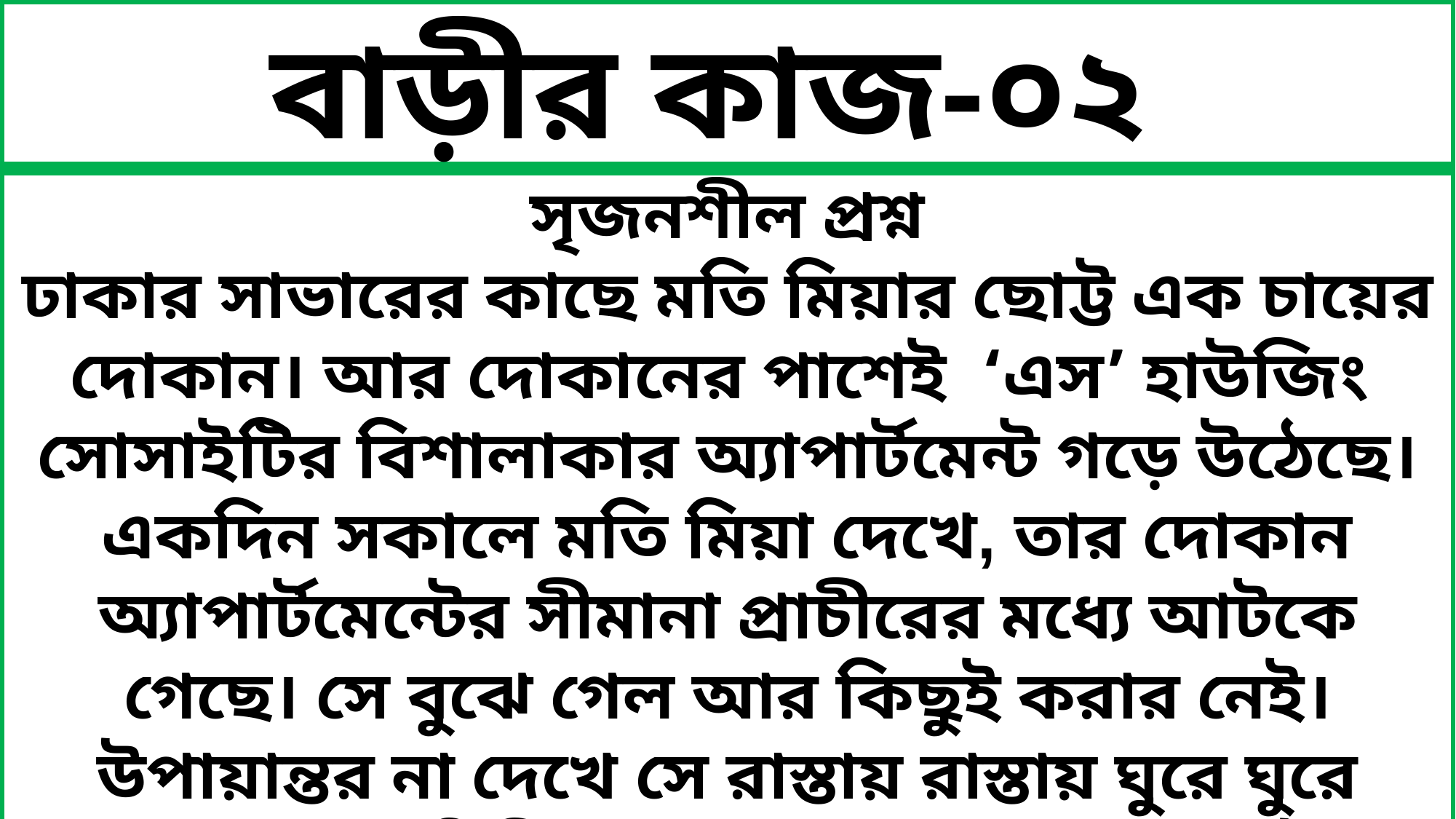

বাড়ীর কাজ-০২
সৃজনশীল প্রশ্ন
ঢাকার সাভারের কাছে মতি মিয়ার ছোট্ট এক চায়ের দোকান। আর দোকানের পাশেই  ‘এস’ হাউজিং  সোসাইটির বিশালাকার অ্যাপার্টমেন্ট গড়ে উঠেছে। একদিন সকালে মতি মিয়া দেখে, তার দোকান অ্যাপার্টমেন্টের সীমানা প্রাচীরের মধ্যে আটকে গেছে। সে বুঝে গেল আর কিছুই করার নেই। উপায়ান্তর না দেখে সে রাস্তায় রাস্তায় ঘুরে ঘুরে ফ্লাক্সে করে চা বিক্রি করে সংসার চালায় আর উদাস দৃষ্টিতে গগনচুম্বি অট্টালিকাগুলোর দিকে তাকিয়ে দীর্ঘশ্বাস ছাড়ে।